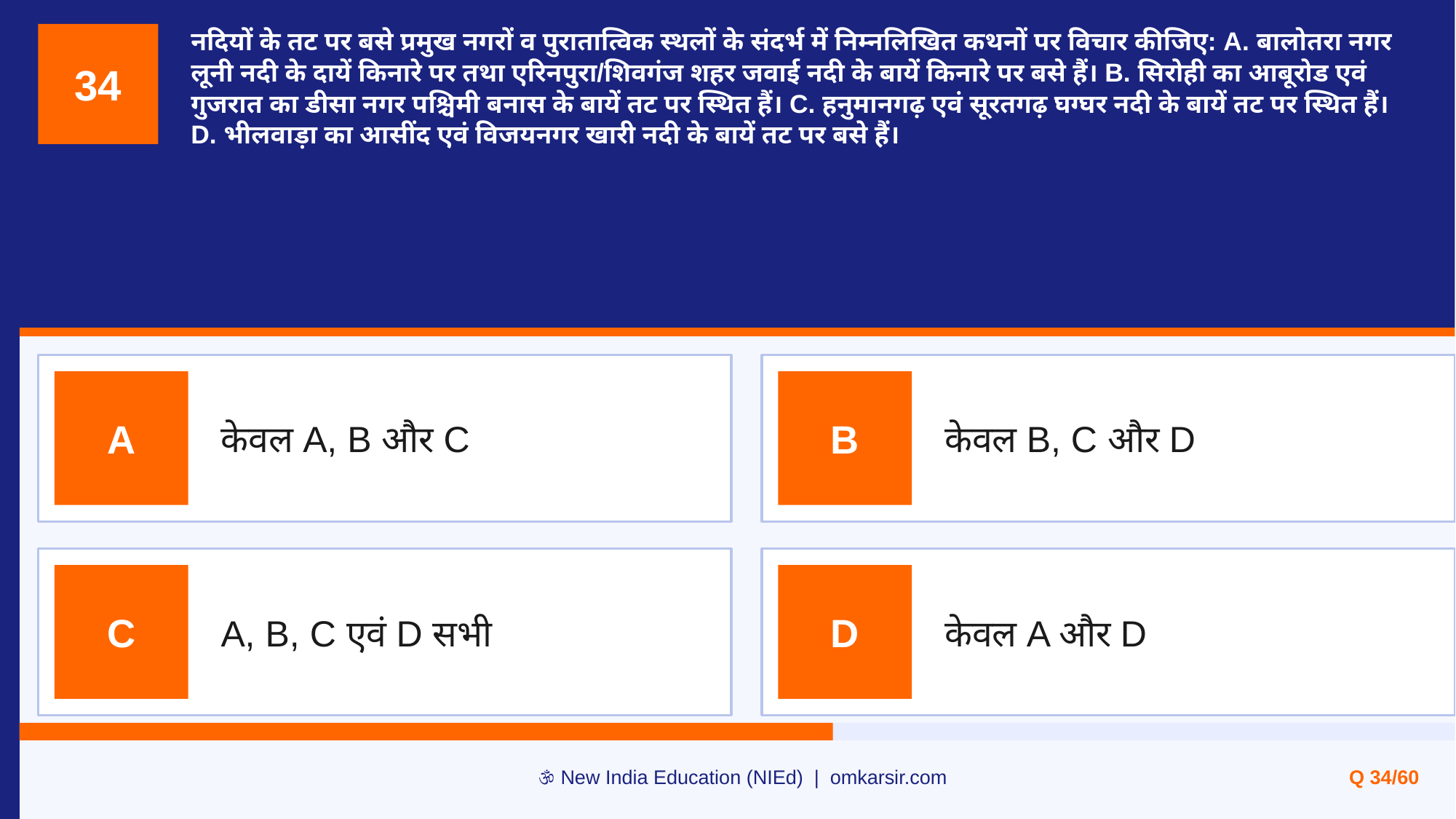

नदियों के तट पर बसे प्रमुख नगरों व पुरातात्विक स्थलों के संदर्भ में निम्नलिखित कथनों पर विचार कीजिए: A. बालोतरा नगर लूनी नदी के दायें किनारे पर तथा एरिनपुरा/शिवगंज शहर जवाई नदी के बायें किनारे पर बसे हैं। B. सिरोही का आबूरोड एवं गुजरात का डीसा नगर पश्चिमी बनास के बायें तट पर स्थित हैं। C. हनुमानगढ़ एवं सूरतगढ़ घग्घर नदी के बायें तट पर स्थित हैं। D. भीलवाड़ा का आसींद एवं विजयनगर खारी नदी के बायें तट पर बसे हैं।
34

केवल A, B और C
केवल B, C और D
A
B

A, B, C एवं D सभी
केवल A और D
C
D

🕉️ New India Education (NIEd)  |  omkarsir.com
Q 34/60